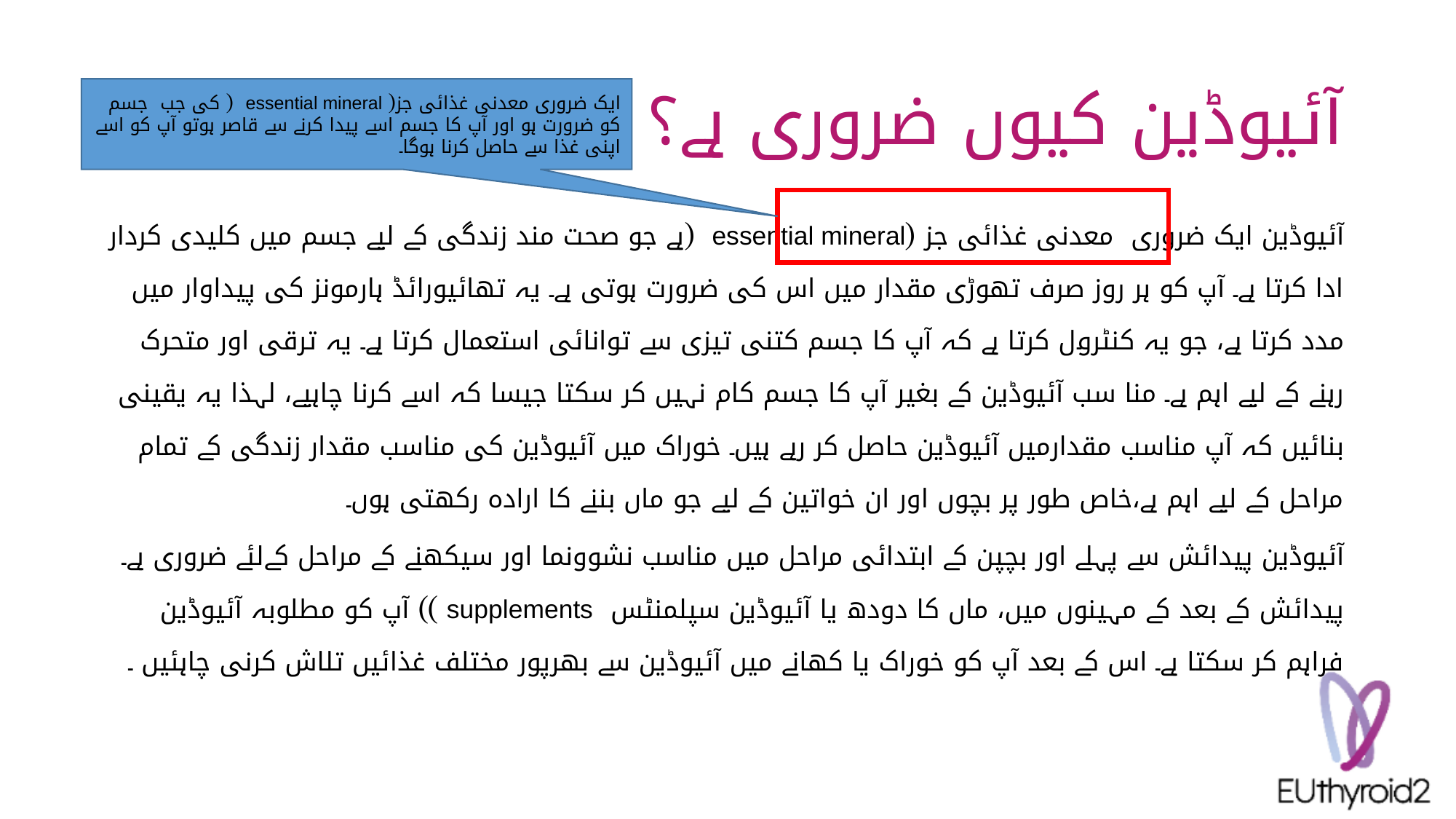

# آئیوڈین کیوں ضروری ہے؟
ایک ضروری معدنی غذائی جز( essential mineral  ( کی جب  جسم کو ضرورت ہو اور آپ کا جسم اسے پیدا کرنے سے قاصر ہوتو آپ کو اسے اپنی غذا سے حاصل کرنا ہوگا۔

آئیوڈین ایک ضروری  معدنی غذائی جز (essential mineral  (ہے جو صحت مند زندگی کے لیے جسم میں کلیدی کردار ادا کرتا ہے۔ آپ کو ہر روز صرف تھوڑی مقدار میں اس کی ضرورت ہوتی ہے۔ یہ تھائیورائڈ ہارمونز کی پیداوار میں مدد کرتا ہے، جو یہ کنٹرول کرتا ہے کہ آپ کا جسم کتنی تیزی سے توانائی استعمال کرتا ہے۔ یہ ترقی اور متحرک رہنے کے لیے اہم ہے۔ منا سب آئیوڈین کے بغیر آپ کا جسم کام نہیں کر سکتا جیسا کہ اسے کرنا چاہیے، لہذا یہ یقینی بنائیں کہ آپ مناسب مقدارمیں آئیوڈین حاصل کر رہے ہیں۔ خوراک میں آئیوڈین کی مناسب مقدار زندگی کے تمام مراحل کے لیے اہم ہے،خاص طور پر بچوں اور ان خواتین کے لیے جو ماں بننے کا ارادہ رکھتی ہوں۔
آئیوڈین پیدائش سے پہلے اور بچپن کے ابتدائی مراحل میں مناسب نشوونما اور سیکھنے کے مراحل کےلئے ضروری ہے۔ پیدائش کے بعد کے مہینوں میں، ماں کا دودھ یا آئیوڈین سپلمنٹس  supplements )) آپ کو مطلوبہ آئیوڈین فراہم کر سکتا ہے۔ اس کے بعد آپ کو خوراک یا کھانے میں آئیوڈین سے بھرپور مختلف غذائیں تلاش کرنی چاہئیں ۔